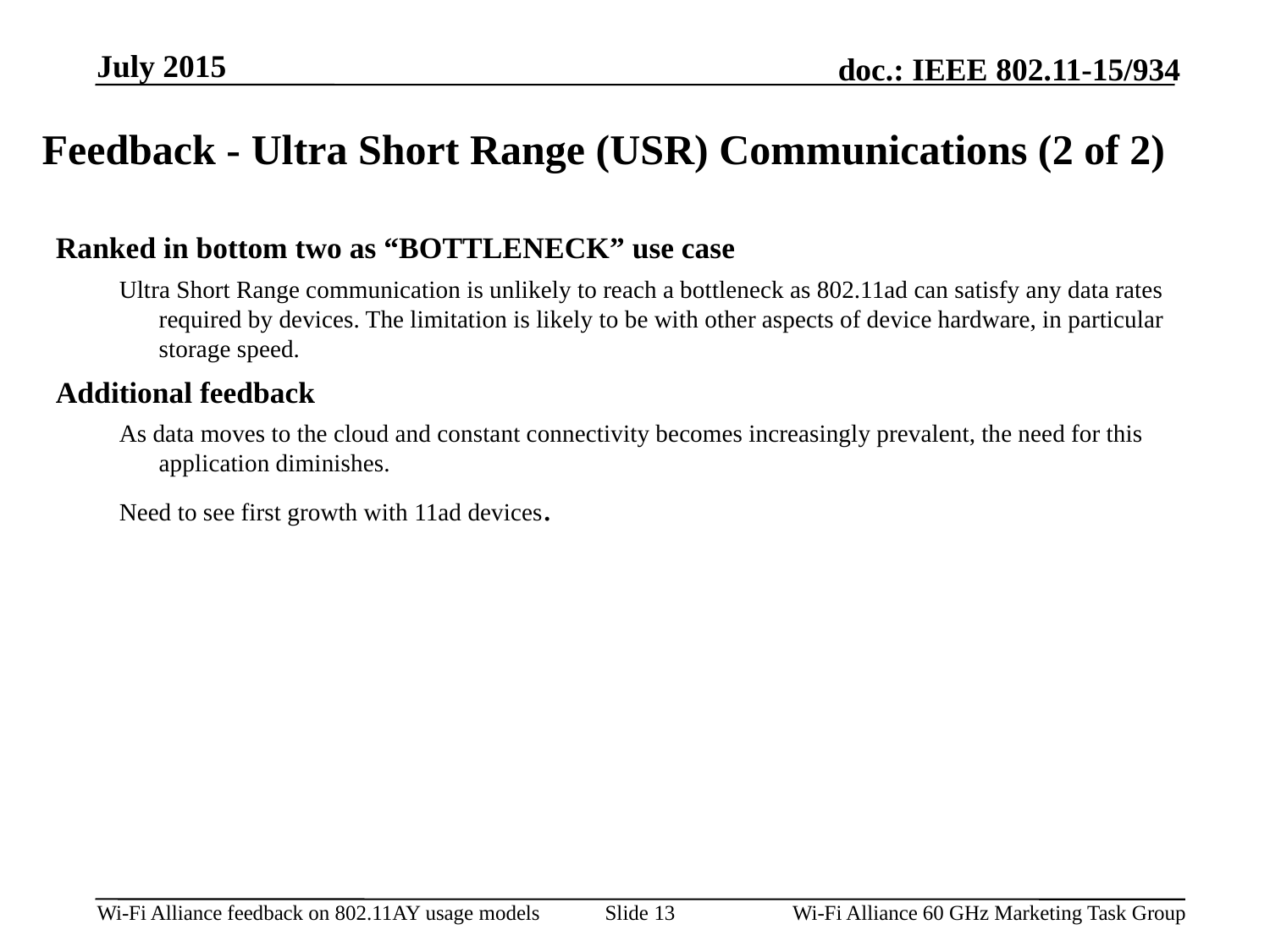

July 2015
Feedback - Ultra Short Range (USR) Communications (2 of 2)
Ranked in bottom two as “BOTTLENECK” use case
Ultra Short Range communication is unlikely to reach a bottleneck as 802.11ad can satisfy any data rates required by devices. The limitation is likely to be with other aspects of device hardware, in particular storage speed.
Additional feedback
As data moves to the cloud and constant connectivity becomes increasingly prevalent, the need for this application diminishes.
Need to see first growth with 11ad devices.

Slide 13
Wi-Fi Alliance 60 GHz Marketing Task Group